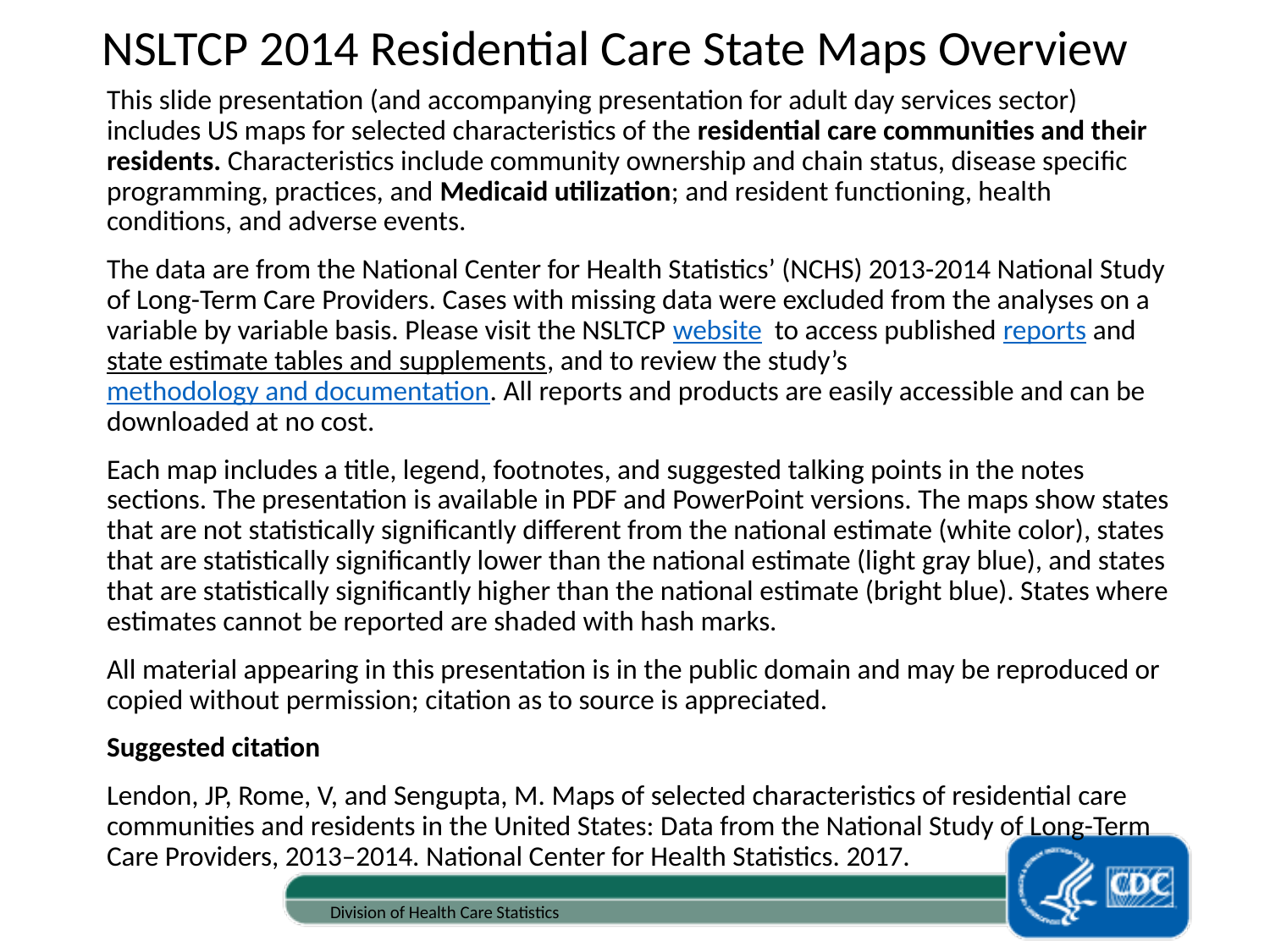

# NSLTCP 2014 Residential Care State Maps Overview
This slide presentation (and accompanying presentation for adult day services sector) includes US maps for selected characteristics of the residential care communities and their residents. Characteristics include community ownership and chain status, disease specific programming, practices, and Medicaid utilization; and resident functioning, health conditions, and adverse events.
The data are from the National Center for Health Statistics’ (NCHS) 2013-2014 National Study of Long-Term Care Providers. Cases with missing data were excluded from the analyses on a variable by variable basis. Please visit the NSLTCP website  to access published reports and state estimate tables and supplements, and to review the study’s methodology and documentation. All reports and products are easily accessible and can be downloaded at no cost.
Each map includes a title, legend, footnotes, and suggested talking points in the notes sections. The presentation is available in PDF and PowerPoint versions. The maps show states that are not statistically significantly different from the national estimate (white color), states that are statistically significantly lower than the national estimate (light gray blue), and states that are statistically significantly higher than the national estimate (bright blue). States where estimates cannot be reported are shaded with hash marks.
All material appearing in this presentation is in the public domain and may be reproduced or copied without permission; citation as to source is appreciated.
Suggested citation
Lendon, JP, Rome, V, and Sengupta, M. Maps of selected characteristics of residential care communities and residents in the United States: Data from the National Study of Long-Term Care Providers, 2013–2014. National Center for Health Statistics. 2017.

Division of Health Care Statistics